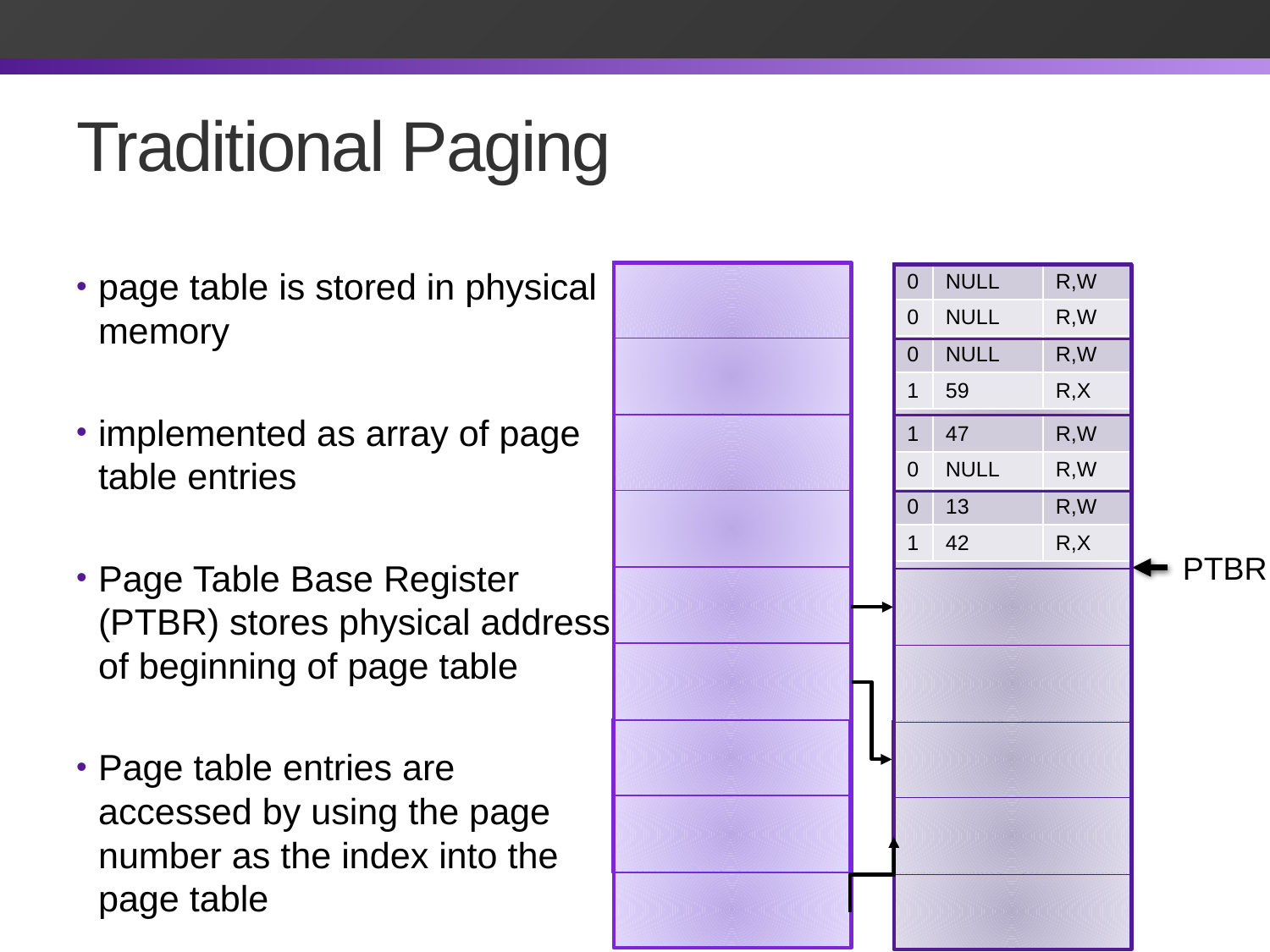

# Traditional Paging
page table is stored in physical memory

implemented as array of page table entries

Page Table Base Register (PTBR) stores physical address of beginning of page table

Page table entries are accessed by using the page number as the index into the page table

| 0 | NULL | R,W |
| --- | --- | --- |
| 0 | NULL | R,W |
| 0 | NULL | R,W |
| 1 | 59 | R,X |

| 1 | 47 | R,W |
| --- | --- | --- |
| 0 | NULL | R,W |
| 0 | 13 | R,W |
| 1 | 42 | R,X |

PTBR